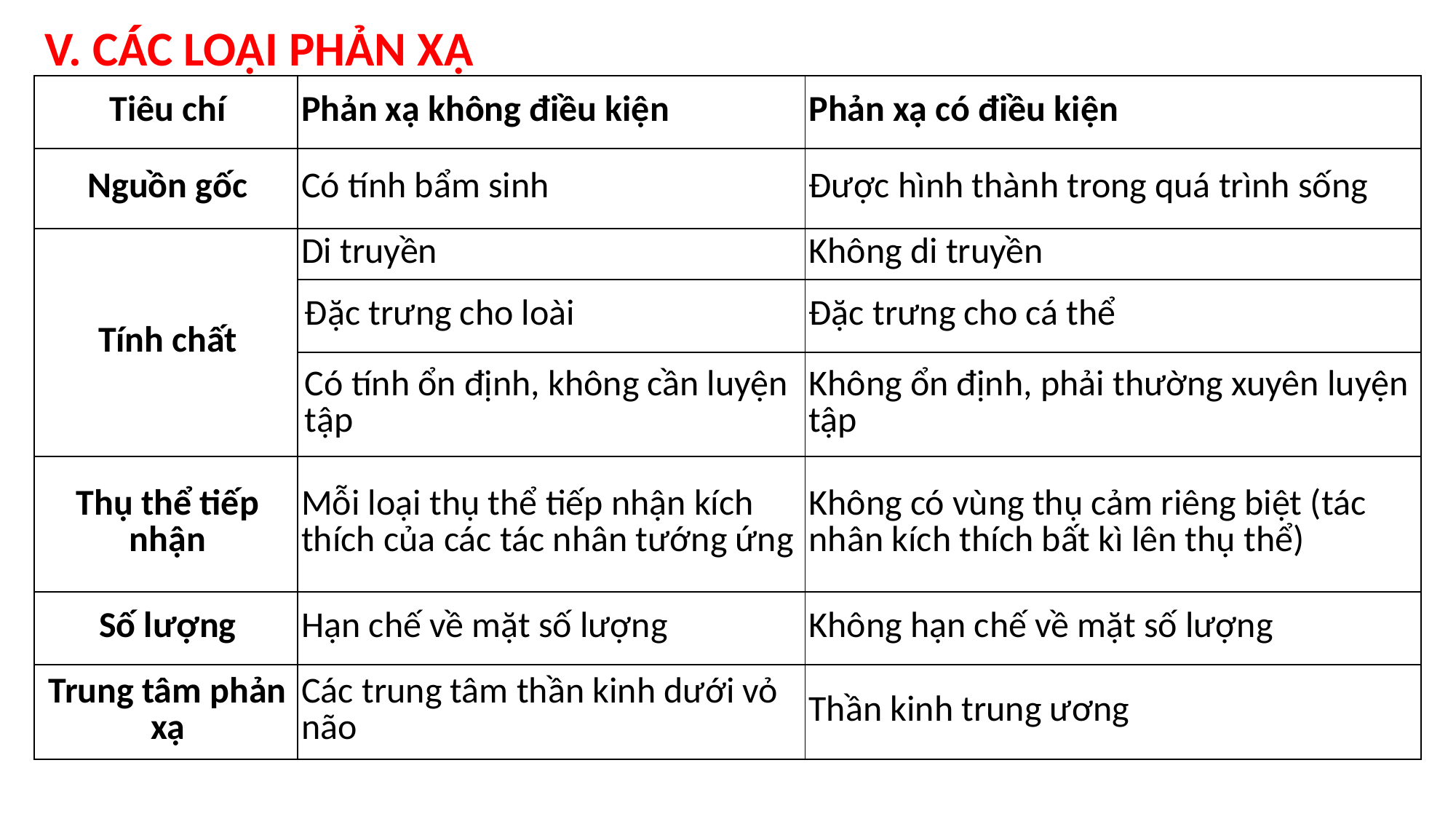

V. CÁC LOẠI PHẢN XẠ
| Tiêu chí | Phản xạ không điều kiện | Phản xạ có điều kiện |
| --- | --- | --- |
| Nguồn gốc | Có tính bẩm sinh | Được hình thành trong quá trình sống |
| Tính chất | Di truyền | Không di truyền |
|  | Đặc trưng cho loài | Đặc trưng cho cá thể |
|  | Có tính ổn định, không cần luyện tập | Không ổn định, phải thường xuyên luyện tập |
| Thụ thể tiếp nhận | Mỗi loại thụ thể tiếp nhận kích thích của các tác nhân tướng ứng | Không có vùng thụ cảm riêng biệt (tác nhân kích thích bất kì lên thụ thể) |
| Số lượng | Hạn chế về mặt số lượng | Không hạn chế về mặt số lượng |
| Trung tâm phản xạ | Các trung tâm thần kinh dưới vỏ não | Thần kinh trung ương |
43